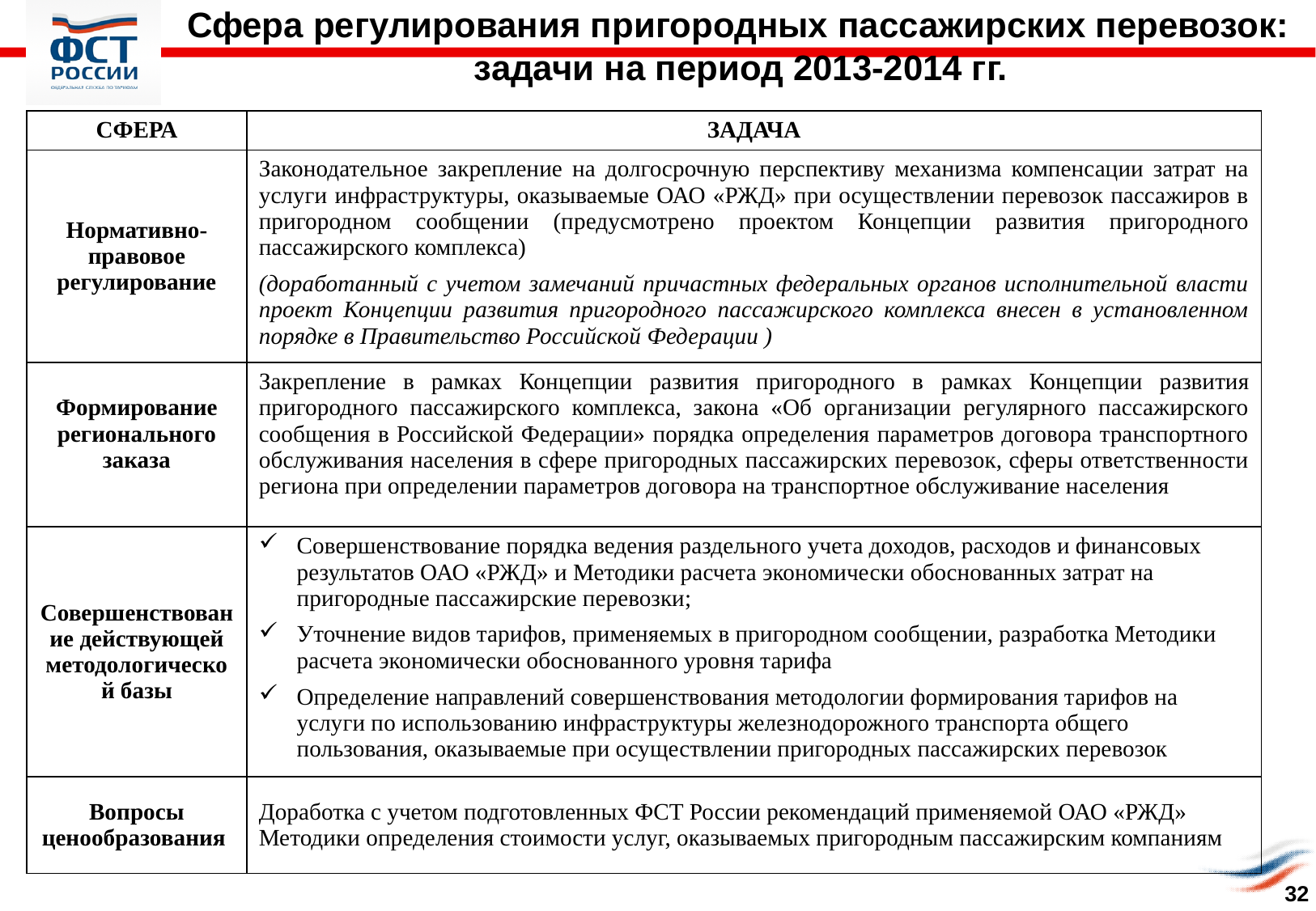

# Сфера регулирования пригородных пассажирских перевозок: задачи на период 2013-2014 гг.
| СФЕРА | ЗАДАЧА |
| --- | --- |
| Нормативно-правовое регулирование | Законодательное закрепление на долгосрочную перспективу механизма компенсации затрат на услуги инфраструктуры, оказываемые ОАО «РЖД» при осуществлении перевозок пассажиров в пригородном сообщении (предусмотрено проектом Концепции развития пригородного пассажирского комплекса) (доработанный с учетом замечаний причастных федеральных органов исполнительной власти проект Концепции развития пригородного пассажирского комплекса внесен в установленном порядке в Правительство Российской Федерации ) |
| Формирование регионального заказа | Закрепление в рамках Концепции развития пригородного в рамках Концепции развития пригородного пассажирского комплекса, закона «Об организации регулярного пассажирского сообщения в Российской Федерации» порядка определения параметров договора транспортного обслуживания населения в сфере пригородных пассажирских перевозок, сферы ответственности региона при определении параметров договора на транспортное обслуживание населения |
| Совершенствование действующей методологической базы | Совершенствование порядка ведения раздельного учета доходов, расходов и финансовых результатов ОАО «РЖД» и Методики расчета экономически обоснованных затрат на пригородные пассажирские перевозки; Уточнение видов тарифов, применяемых в пригородном сообщении, разработка Методики расчета экономически обоснованного уровня тарифа Определение направлений совершенствования методологии формирования тарифов на услуги по использованию инфраструктуры железнодорожного транспорта общего пользования, оказываемые при осуществлении пригородных пассажирских перевозок |
| Вопросы ценообразования | Доработка с учетом подготовленных ФСТ России рекомендаций применяемой ОАО «РЖД» Методики определения стоимости услуг, оказываемых пригородным пассажирским компаниям |
32